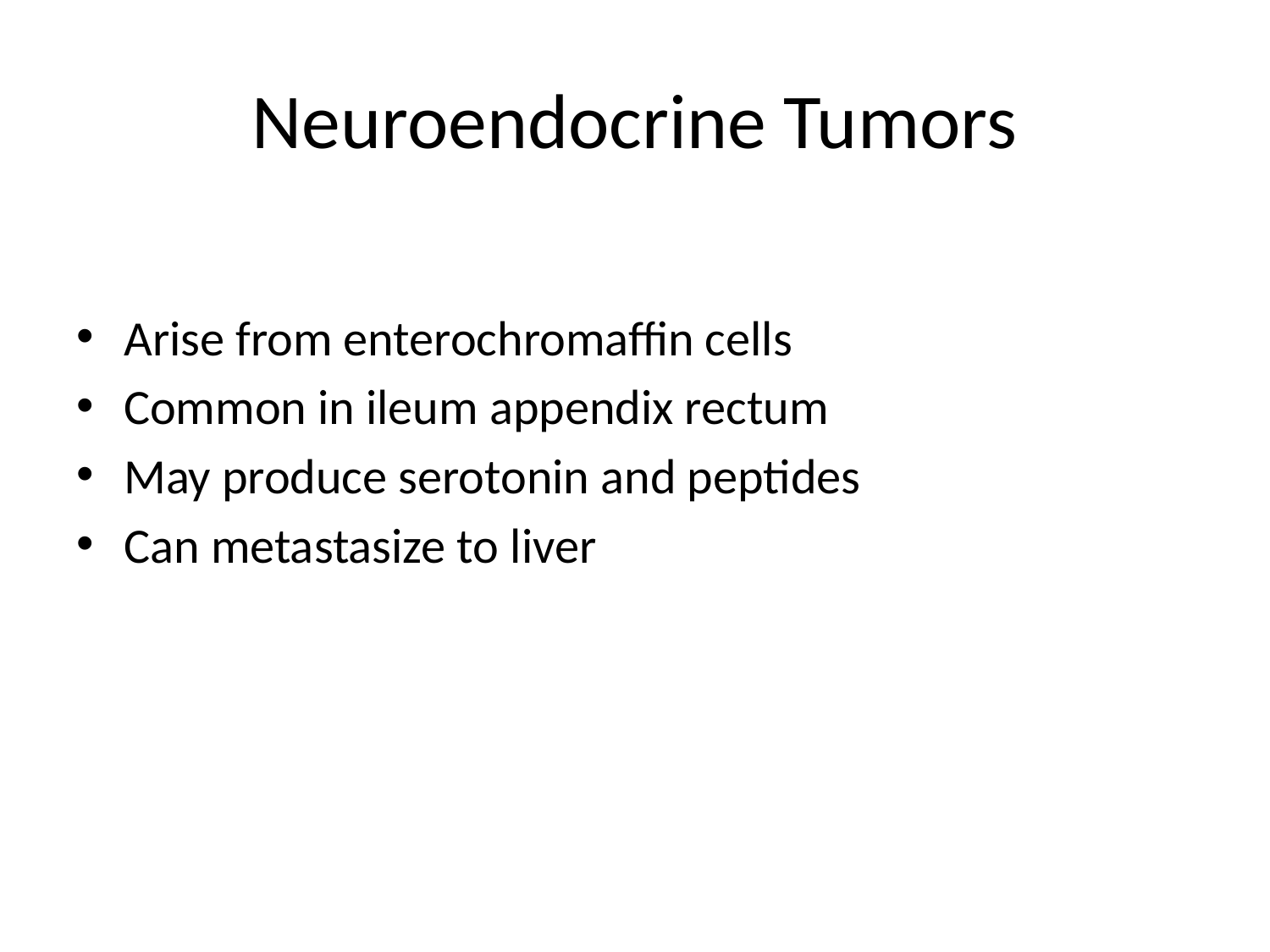

# Neuroendocrine Tumors

Arise from enterochromaffin cells
Common in ileum appendix rectum
May produce serotonin and peptides
Can metastasize to liver